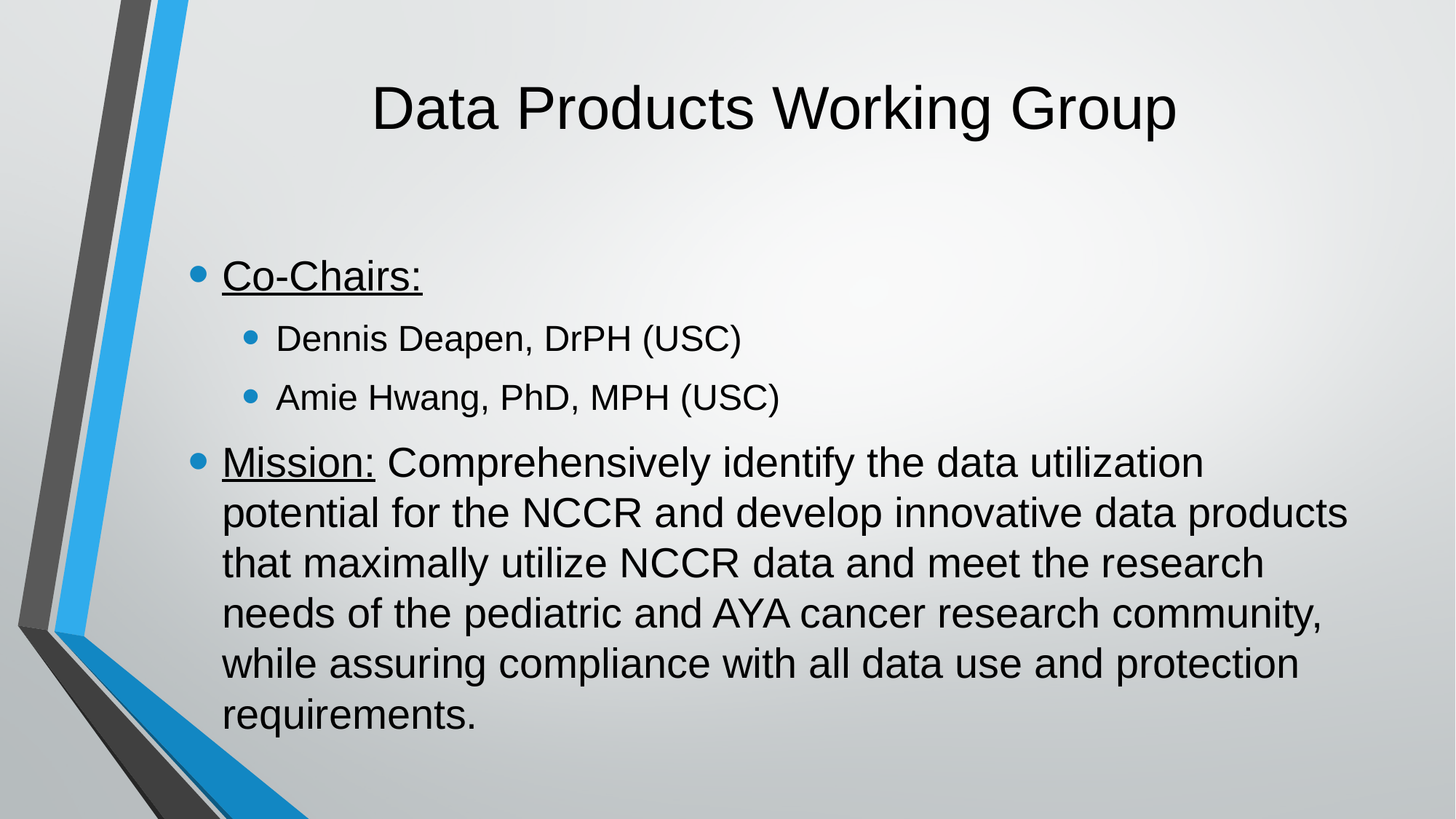

# Data Products Working Group
Co-Chairs:
Dennis Deapen, DrPH (USC)
Amie Hwang, PhD, MPH (USC)
Mission: Comprehensively identify the data utilization potential for the NCCR and develop innovative data products that maximally utilize NCCR data and meet the research needs of the pediatric and AYA cancer research community, while assuring compliance with all data use and protection requirements.